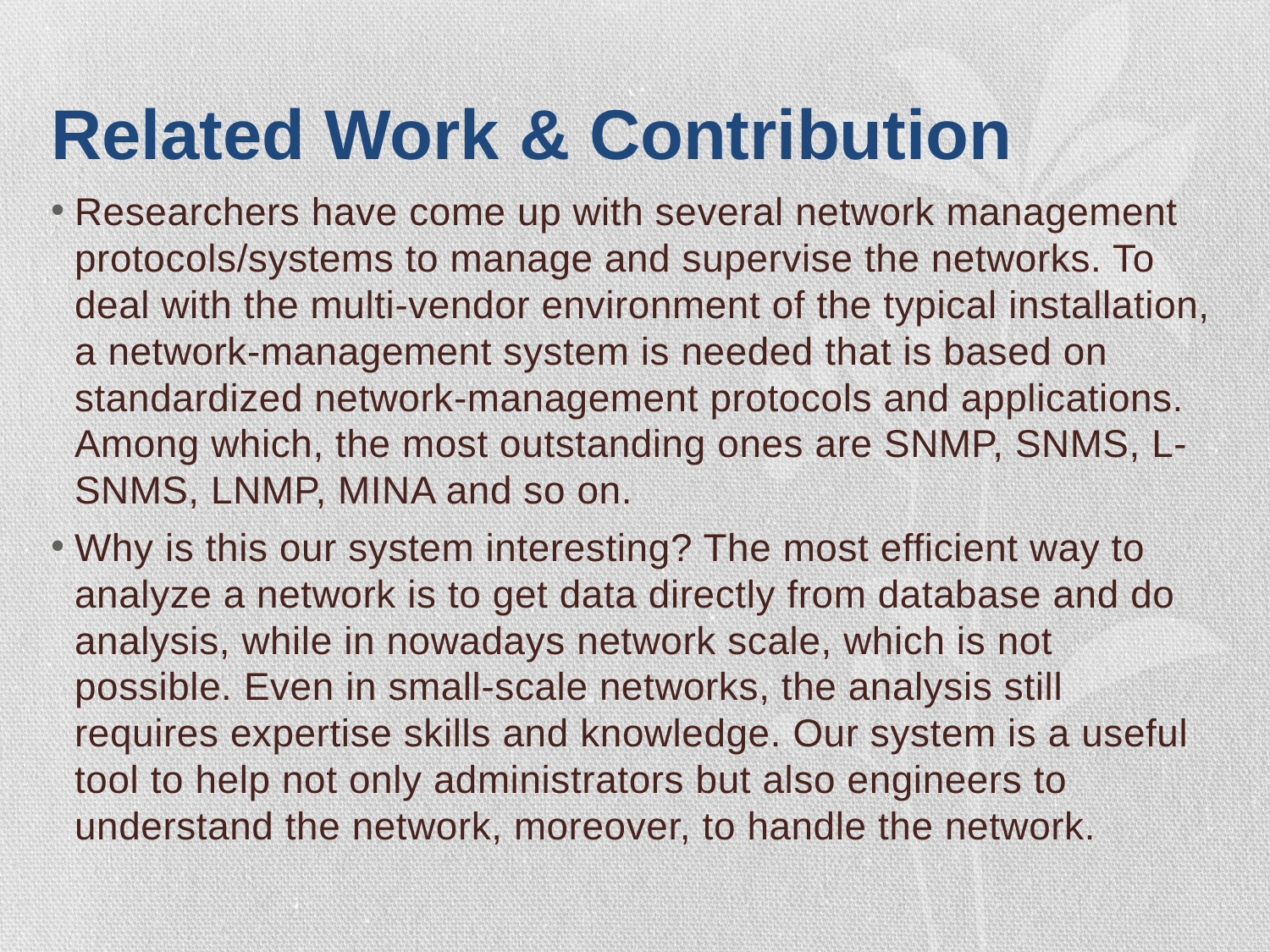

# Related Work & Contribution
Researchers have come up with several network management protocols/systems to manage and supervise the networks. To deal with the multi-vendor environment of the typical installation, a network-management system is needed that is based on standardized network-management protocols and applications. Among which, the most outstanding ones are SNMP, SNMS, L-SNMS, LNMP, MINA and so on.
Why is this our system interesting? The most efficient way to analyze a network is to get data directly from database and do analysis, while in nowadays network scale, which is not possible. Even in small-scale networks, the analysis still requires expertise skills and knowledge. Our system is a useful tool to help not only administrators but also engineers to understand the network, moreover, to handle the network.